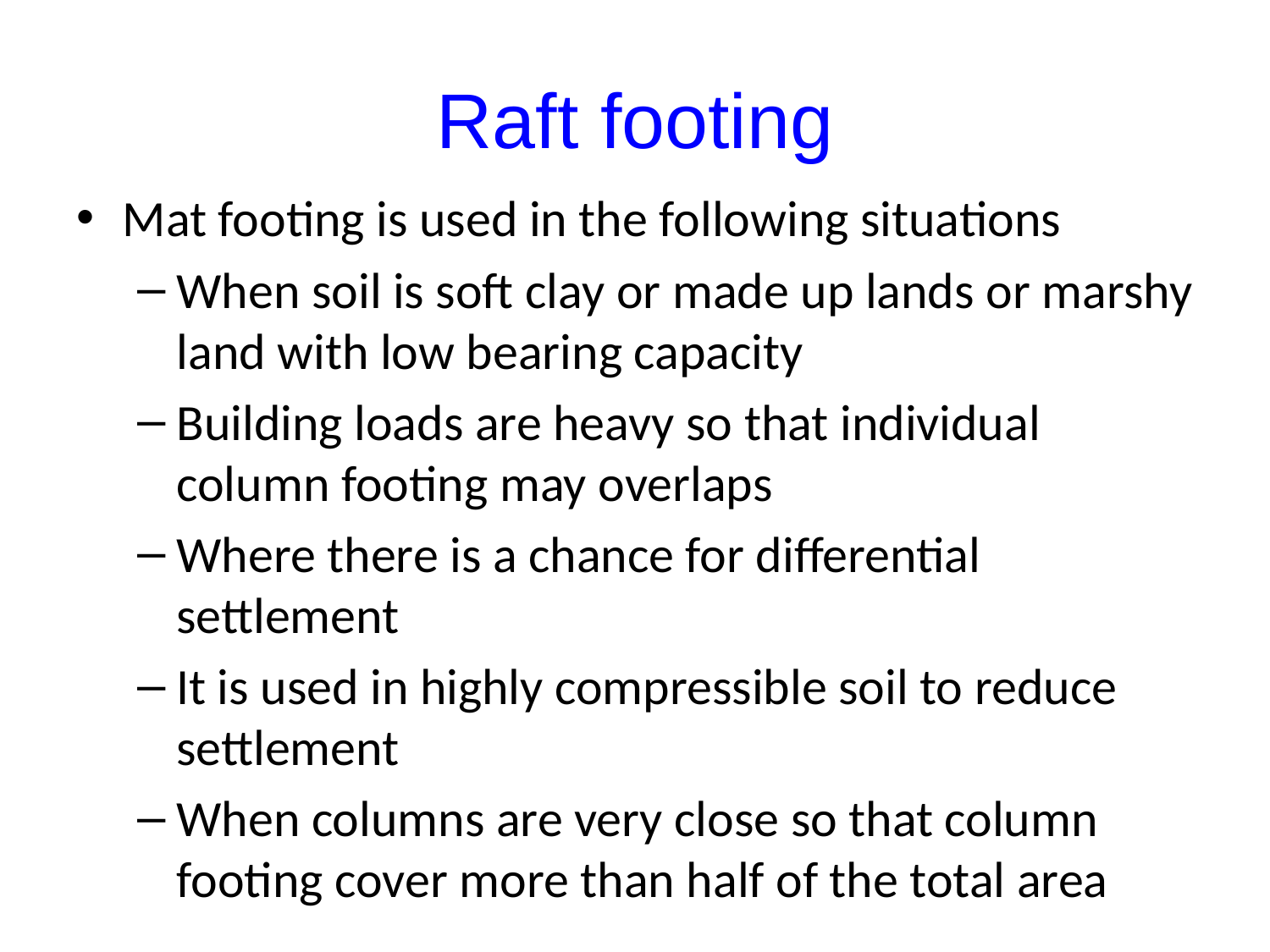

# Raft footing
Mat footing is used in the following situations
When soil is soft clay or made up lands or marshy land with low bearing capacity
Building loads are heavy so that individual column footing may overlaps
Where there is a chance for differential settlement
It is used in highly compressible soil to reduce settlement
When columns are very close so that column footing cover more than half of the total area